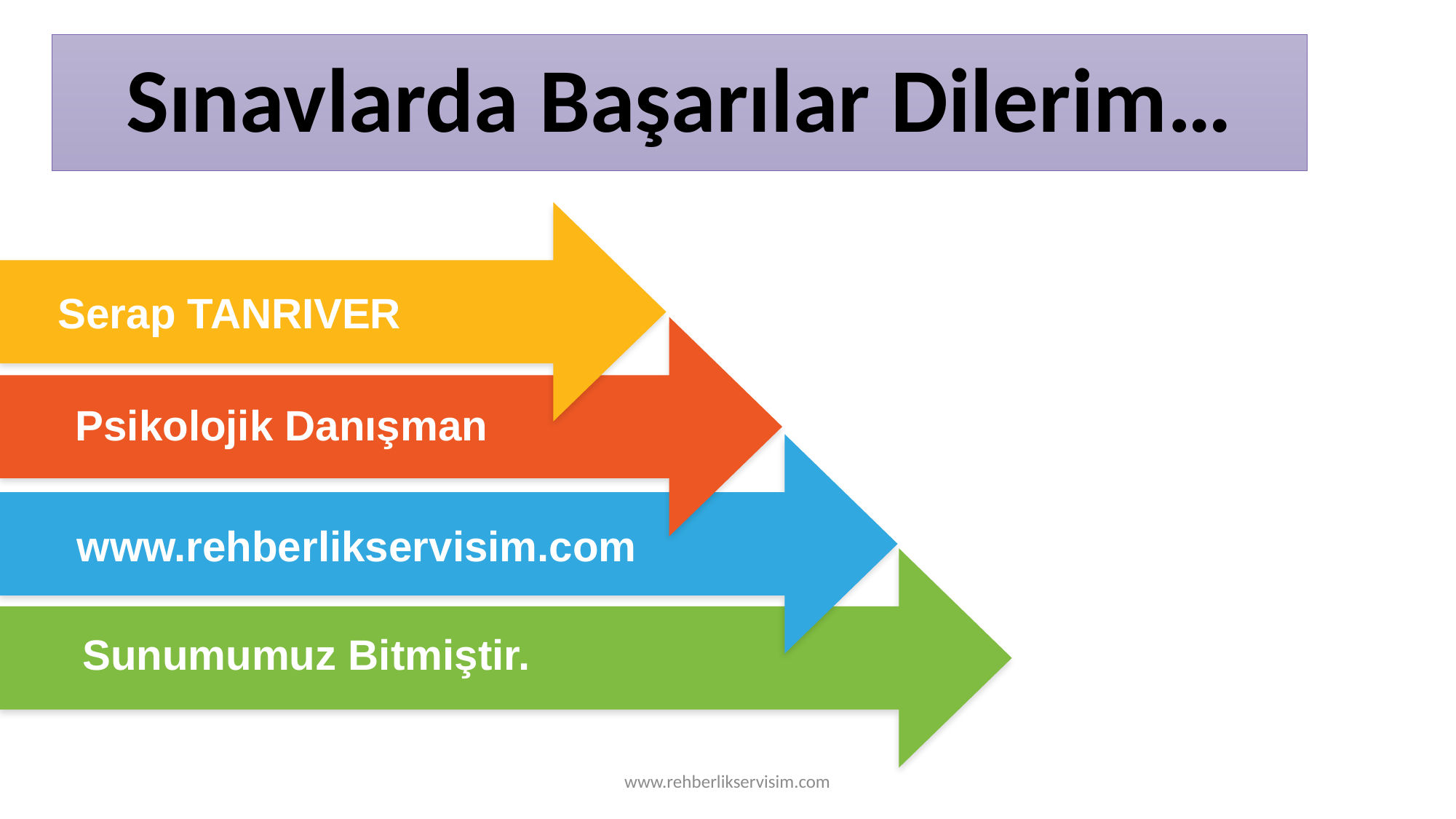

# Sınavlarda Başarılar Dilerim…

Serap TANRIVER

Psikolojik Danışman

www.rehberlikservisim.com

Sunumumuz Bitmiştir.
www.rehberlikservisim.com